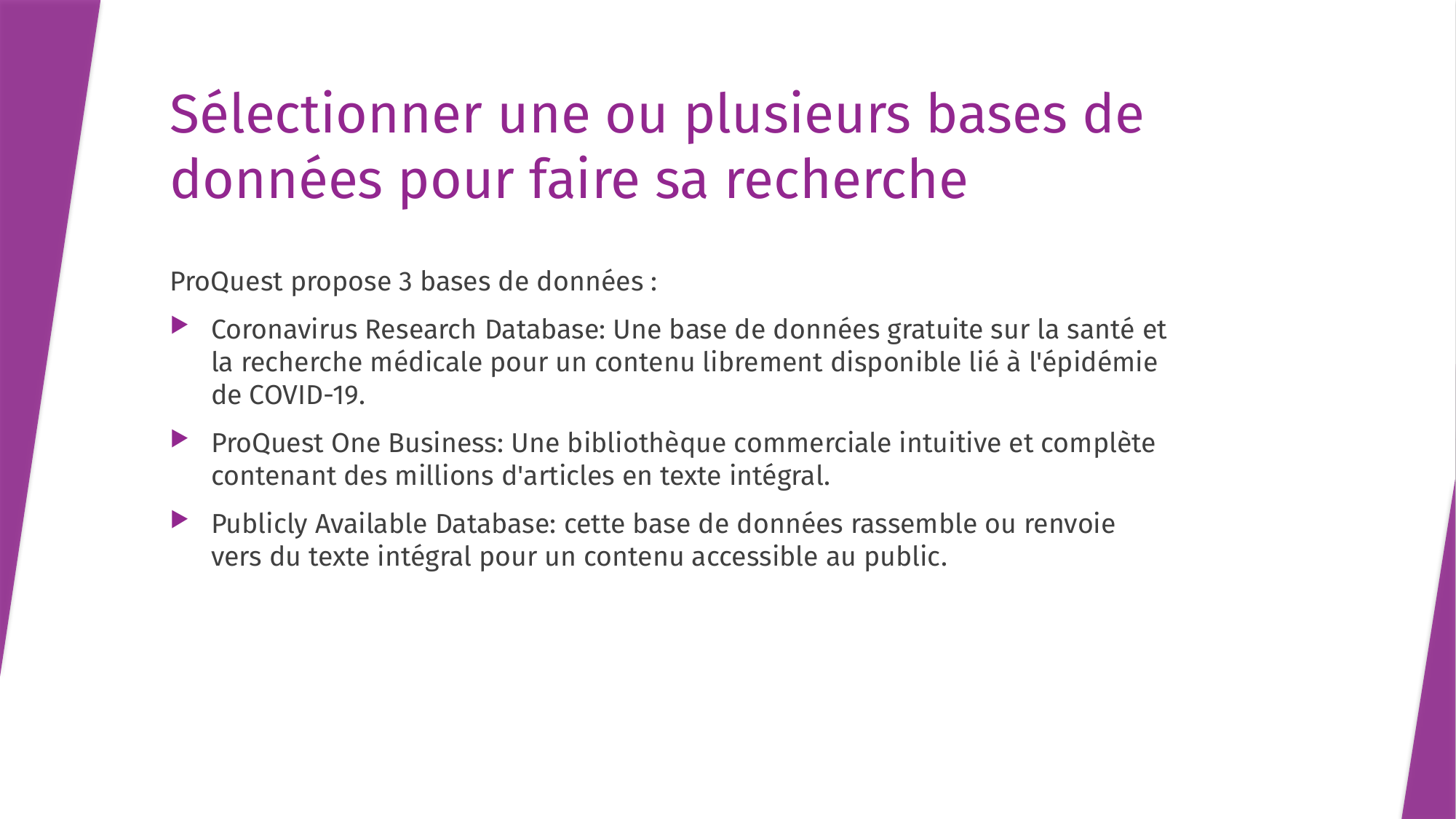

# Sélectionner une ou plusieurs bases de données pour faire sa recherche
ProQuest propose 3 bases de données :
Coronavirus Research Database: Une base de données gratuite sur la santé et la recherche médicale pour un contenu librement disponible lié à l'épidémie de COVID-19.
ProQuest One Business: Une bibliothèque commerciale intuitive et complète contenant des millions d'articles en texte intégral.
Publicly Available Database: cette base de données rassemble ou renvoie vers du texte intégral pour un contenu accessible au public.